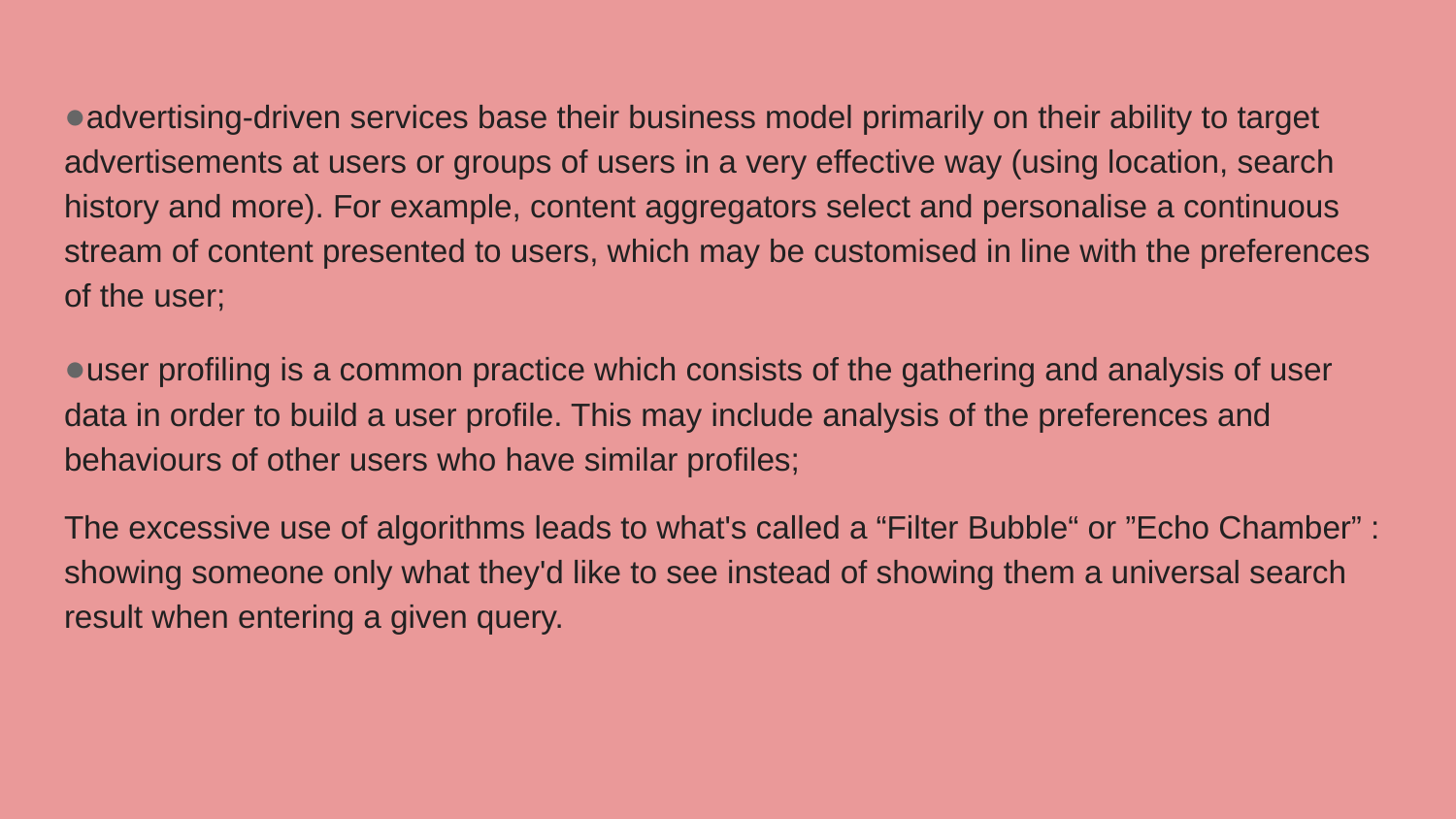

●advertising-driven services base their business model primarily on their ability to target advertisements at users or groups of users in a very effective way (using location, search history and more). For example, content aggregators select and personalise a continuous stream of content presented to users, which may be customised in line with the preferences of the user;
●user profiling is a common practice which consists of the gathering and analysis of user data in order to build a user profile. This may include analysis of the preferences and behaviours of other users who have similar profiles;
The excessive use of algorithms leads to what's called a “Filter Bubble“ or ”Echo Chamber” : showing someone only what they'd like to see instead of showing them a universal search result when entering a given query.